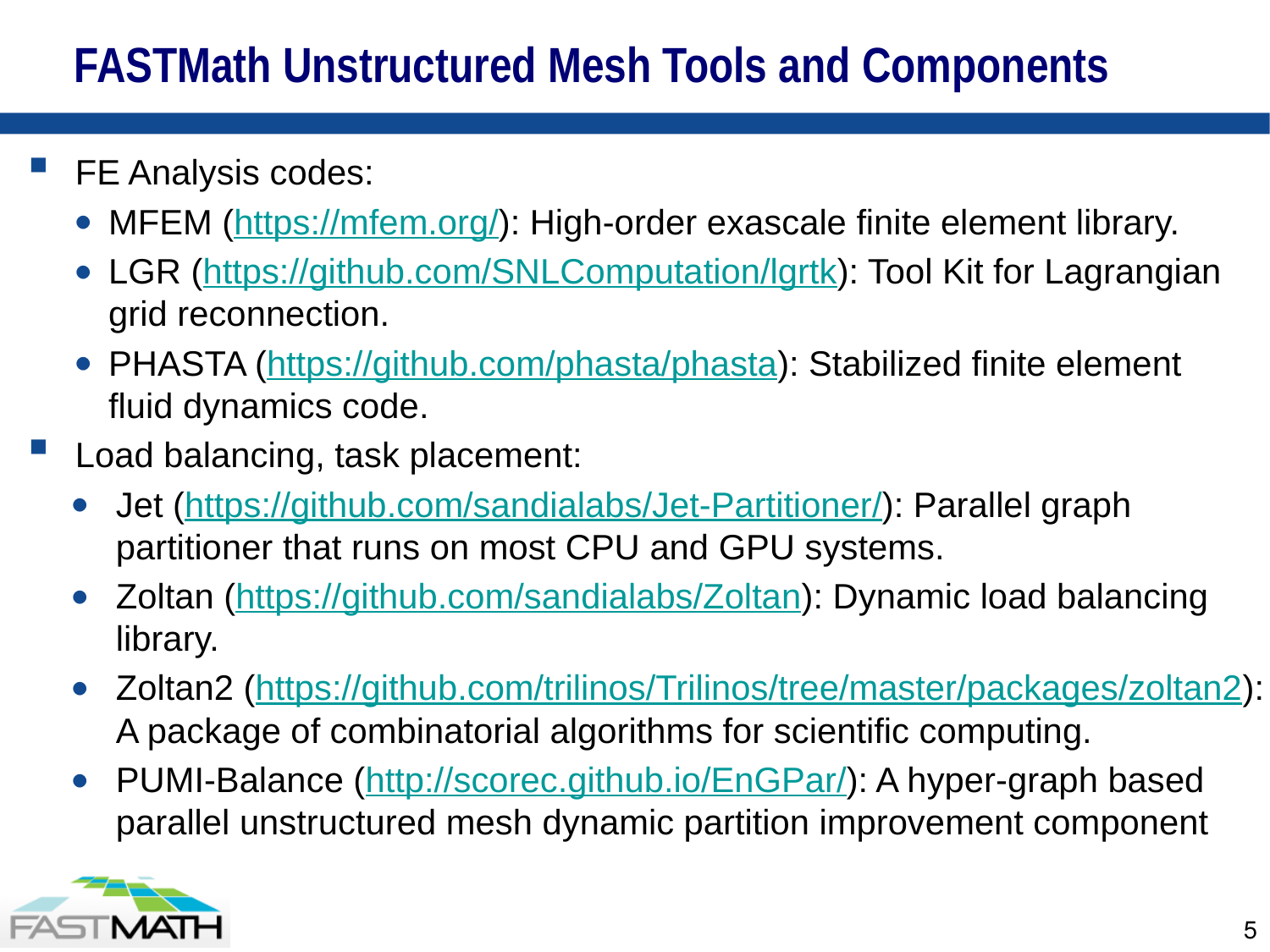

# FASTMath Unstructured Mesh Tools and Components
FE Analysis codes:
MFEM (https://mfem.org/): High-order exascale finite element library.
LGR (https://github.com/SNLComputation/lgrtk): Tool Kit for Lagrangian grid reconnection.
PHASTA (https://github.com/phasta/phasta): Stabilized finite element
fluid dynamics code.
Load balancing, task placement:
Jet (https://github.com/sandialabs/Jet-Partitioner/): Parallel graph partitioner that runs on most CPU and GPU systems.
Zoltan (https://github.com/sandialabs/Zoltan): Dynamic load balancing library.
Zoltan2 (https://github.com/trilinos/Trilinos/tree/master/packages/zoltan2): A package of combinatorial algorithms for scientific computing.
PUMI-Balance (http://scorec.github.io/EnGPar/): A hyper-graph based parallel unstructured mesh dynamic partition improvement component
5